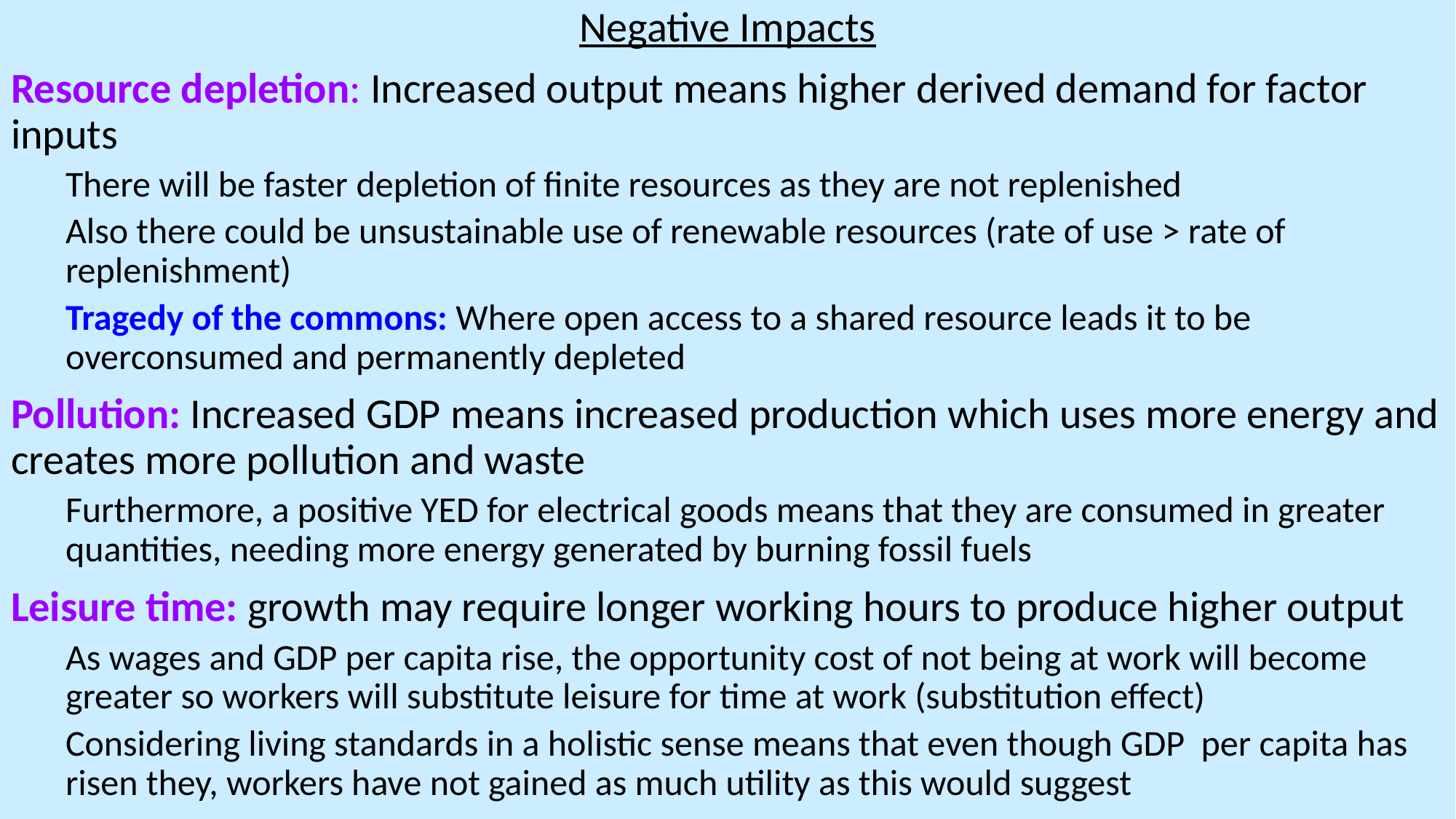

Negative Impacts
Resource depletion: Increased output means higher derived demand for factor inputs
There will be faster depletion of finite resources as they are not replenished
Also there could be unsustainable use of renewable resources (rate of use > rate of replenishment)
Tragedy of the commons: Where open access to a shared resource leads it to be overconsumed and permanently depleted
Pollution: Increased GDP means increased production which uses more energy and creates more pollution and waste
Furthermore, a positive YED for electrical goods means that they are consumed in greater quantities, needing more energy generated by burning fossil fuels
Leisure time: growth may require longer working hours to produce higher output
As wages and GDP per capita rise, the opportunity cost of not being at work will become greater so workers will substitute leisure for time at work (substitution effect)
Considering living standards in a holistic sense means that even though GDP  per capita has risen they, workers have not gained as much utility as this would suggest